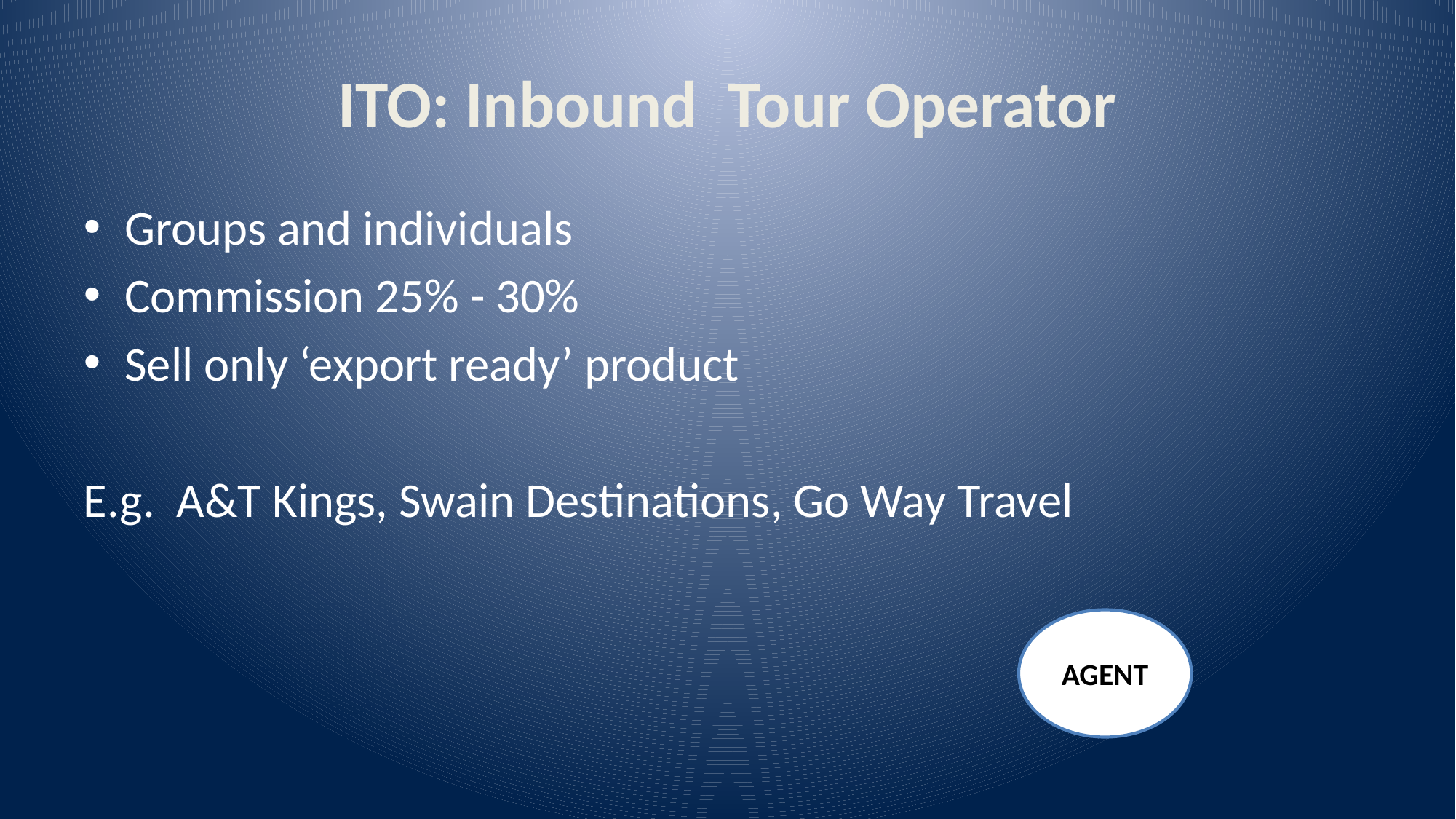

# ITO: Inbound  Tour Operator
Groups and individuals
Commission 25% - 30%
Sell only ‘export ready’ product

E.g.  A&T Kings, Swain Destinations, Go Way Travel

AGENT